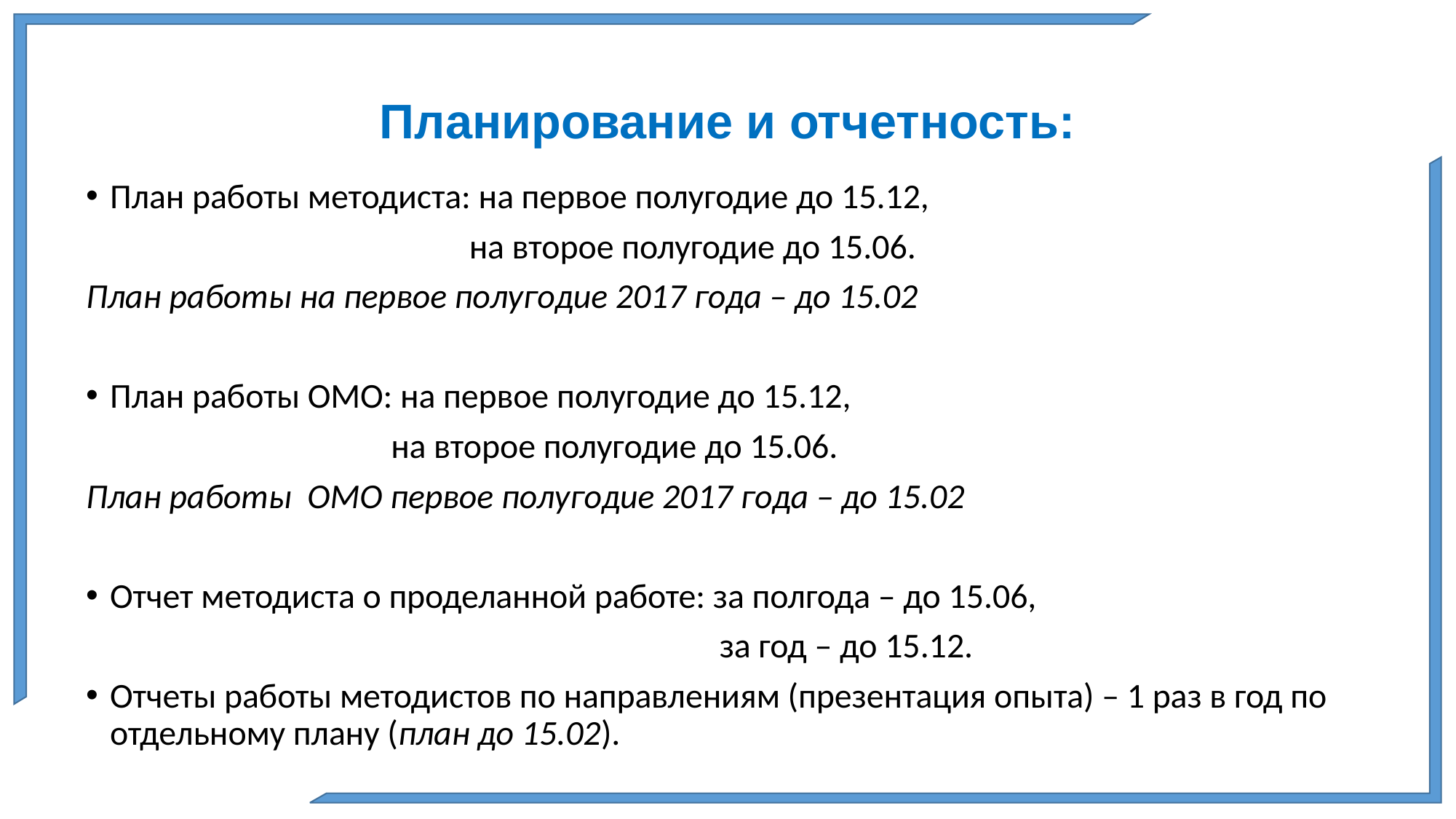

# Планирование и отчетность:
План работы методиста: на первое полугодие до 15.12,
                                                 на второе полугодие до 15.06.
План работы на первое полугодие 2017 года – до 15.02

План работы ОМО: на первое полугодие до 15.12,
                                       на второе полугодие до 15.06.
План работы  ОМО первое полугодие 2017 года – до 15.02

Отчет методиста о проделанной работе: за полгода – до 15.06,
                                                                                 за год – до 15.12.
Отчеты работы методистов по направлениям (презентация опыта) – 1 раз в год по отдельному плану (план до 15.02).